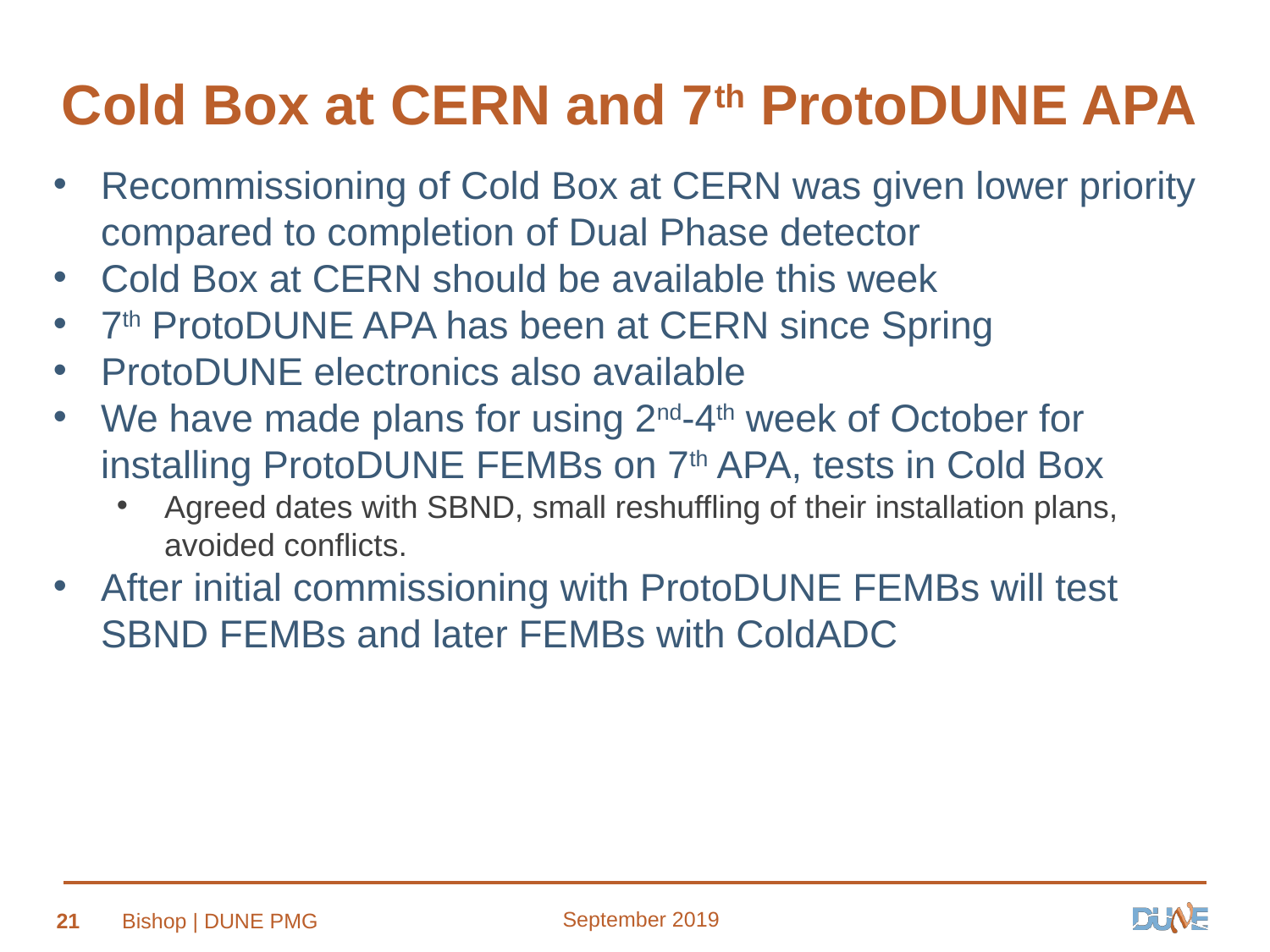

# Cold Box at CERN and 7th ProtoDUNE APA
Recommissioning of Cold Box at CERN was given lower priority compared to completion of Dual Phase detector
Cold Box at CERN should be available this week
7th ProtoDUNE APA has been at CERN since Spring
ProtoDUNE electronics also available
We have made plans for using 2nd-4th week of October for installing ProtoDUNE FEMBs on 7th APA, tests in Cold Box
Agreed dates with SBND, small reshuffling of their installation plans, avoided conflicts.
After initial commissioning with ProtoDUNE FEMBs will test SBND FEMBs and later FEMBs with ColdADC

September 2019
21
Bishop | DUNE PMG